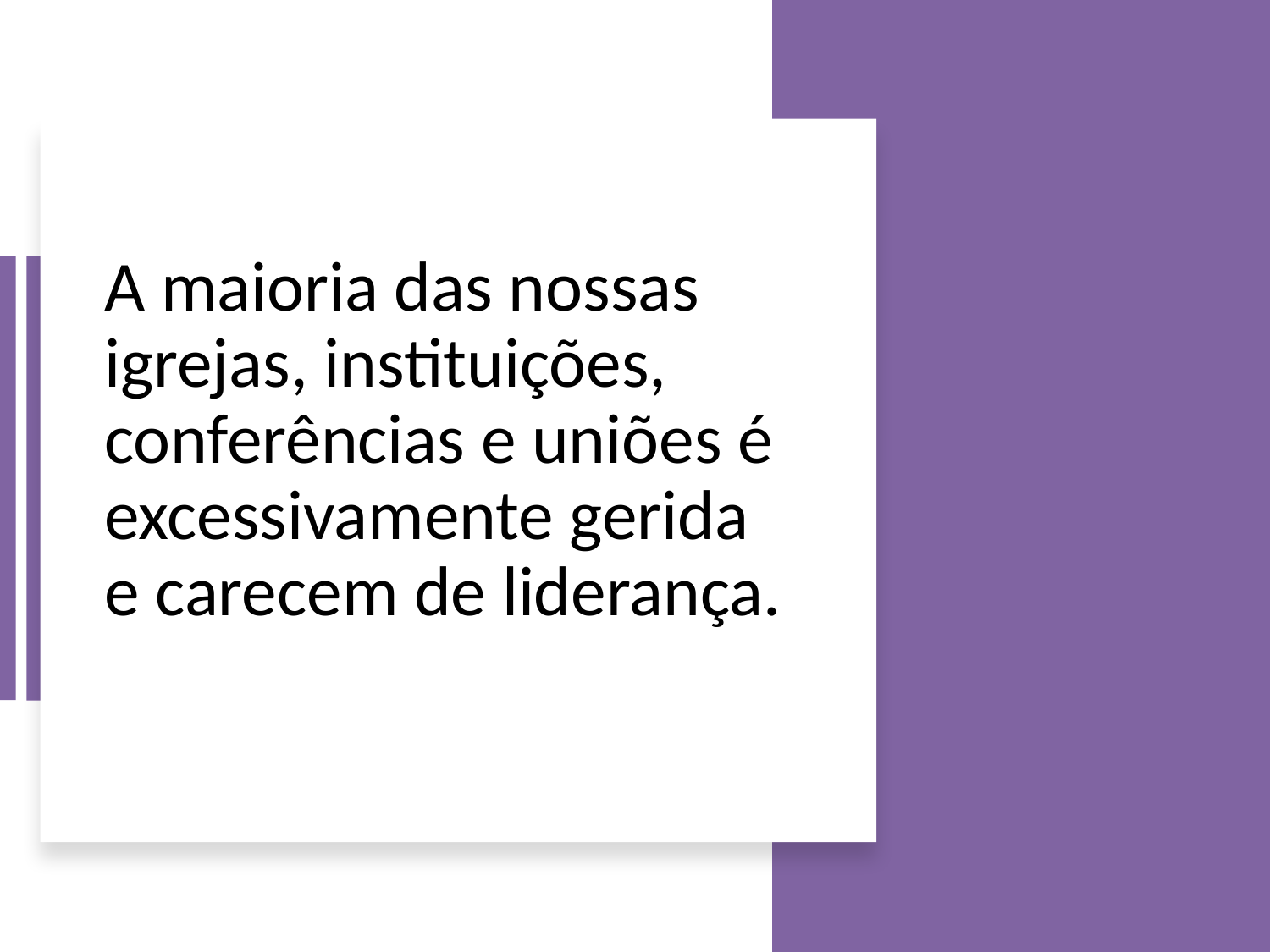

# A maioria das nossas igrejas, instituições, conferências e uniões é excessivamente gerida e carecem de liderança.